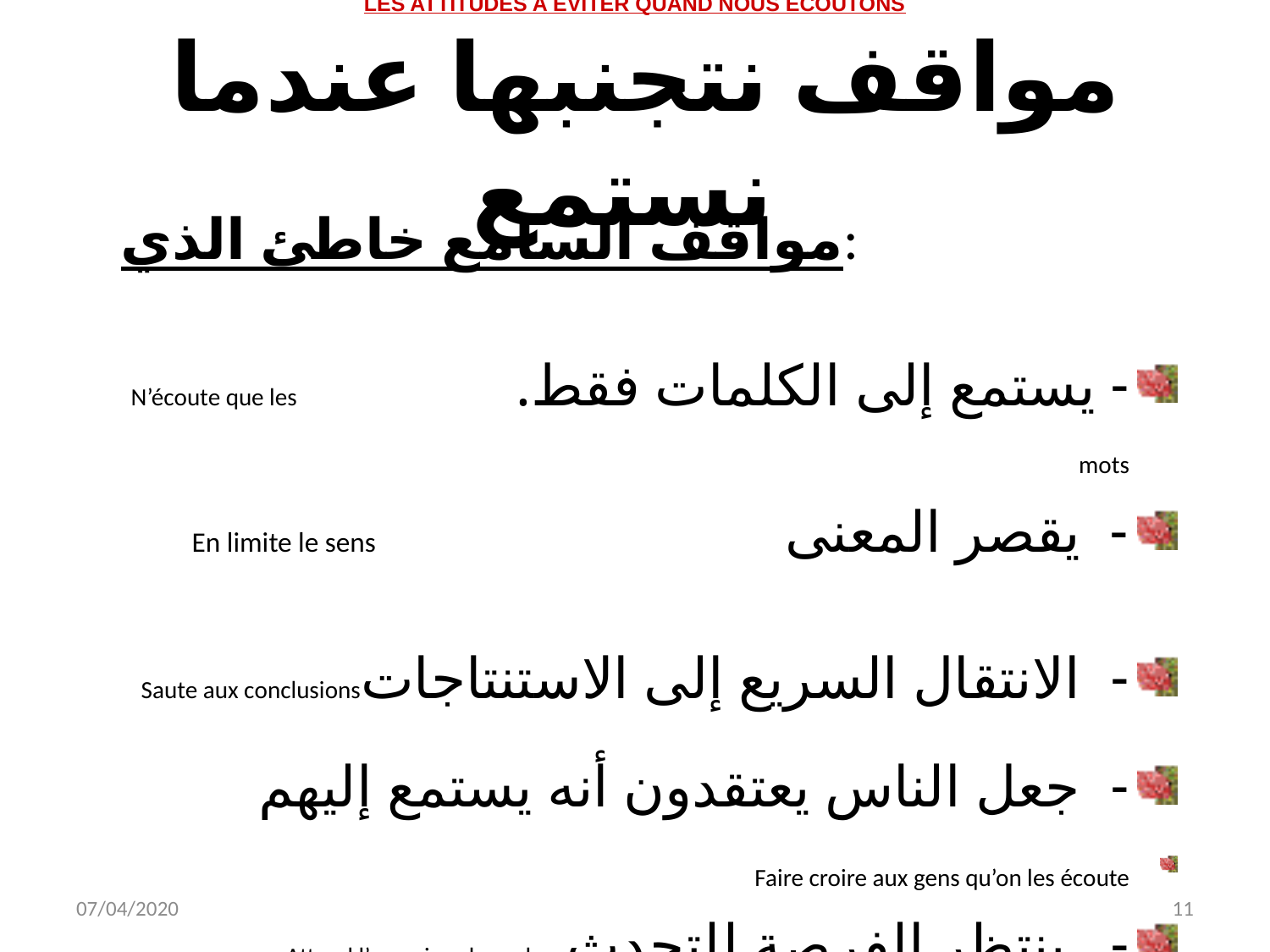

# LES ATTITUDES A EVITER QUAND NOUS ECOUTONS مواقف نتجنبها عندما نستمع
  مواقف السامع خاطئ الذي:
- يستمع إلى الكلمات فقط.               N’écoute que les mots
-  يقصر المعنى                            En limite le sens
-  الانتقال السريع إلى الاستنتاجاتSaute aux conclusions
-  جعل الناس يعتقدون أنه يستمع إليهم
Faire croire aux gens qu’on les écoute
-   ينتظر الفرصة للتحدث Attend l’occasion de parler
-  إيقاف وتغيير الموضوع Interrompt et change de sujet
-   يستقبل أو يسبب التسلياتAccueillir ou provoquer des distractions

07/04/2020
11